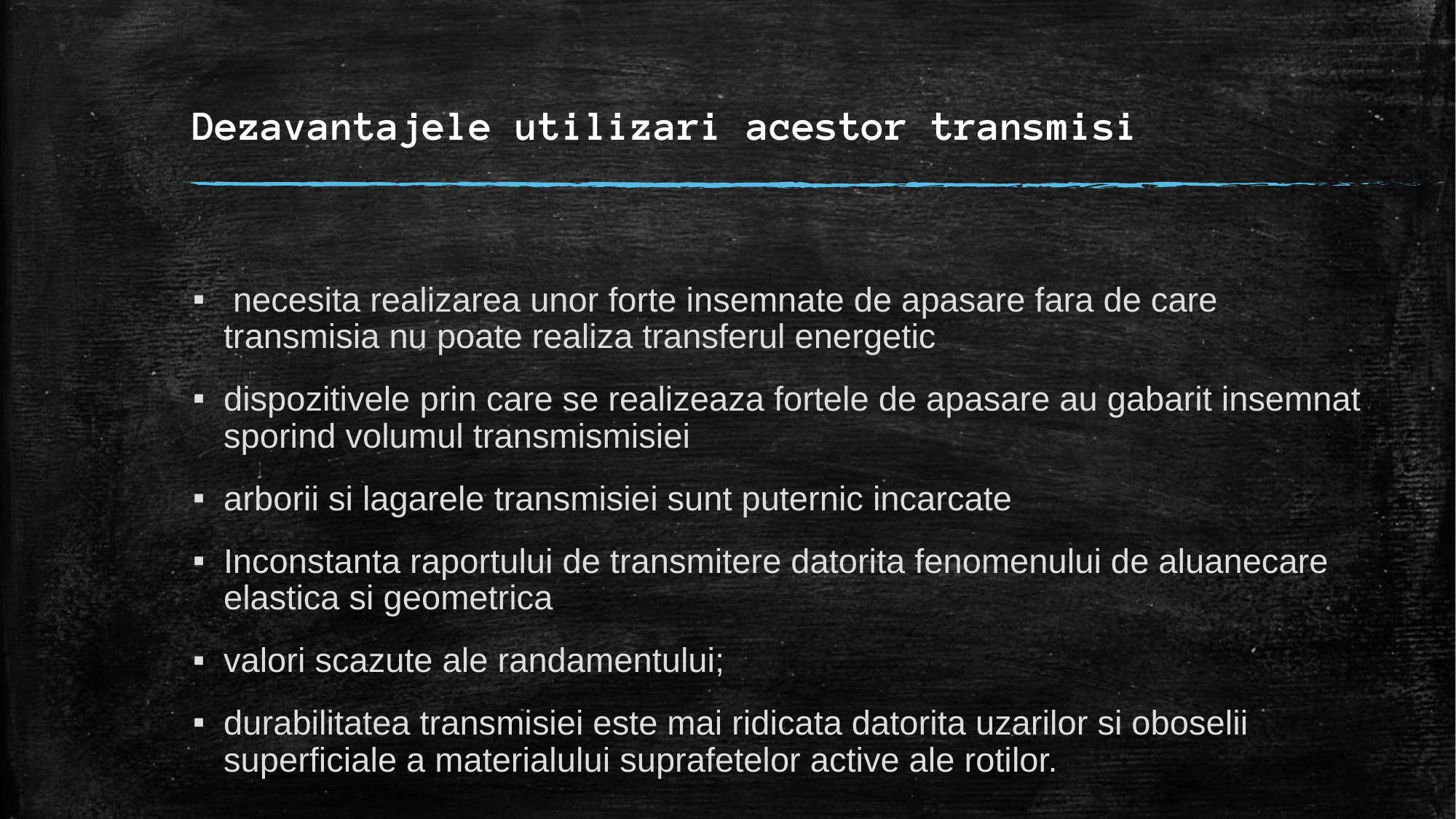

# Dezavantajele utilizari acestor transmisi
 necesita realizarea unor forte insemnate de apasare fara de care transmisia nu poate realiza transferul energetic
dispozitivele prin care se realizeaza fortele de apasare au gabarit insemnat sporind volumul transmismisiei
arborii si lagarele transmisiei sunt puternic incarcate
Inconstanta raportului de transmitere datorita fenomenului de aluanecare elastica si geometrica
valori scazute ale randamentului;
durabilitatea transmisiei este mai ridicata datorita uzarilor si oboselii superficiale a materialului suprafetelor active ale rotilor.